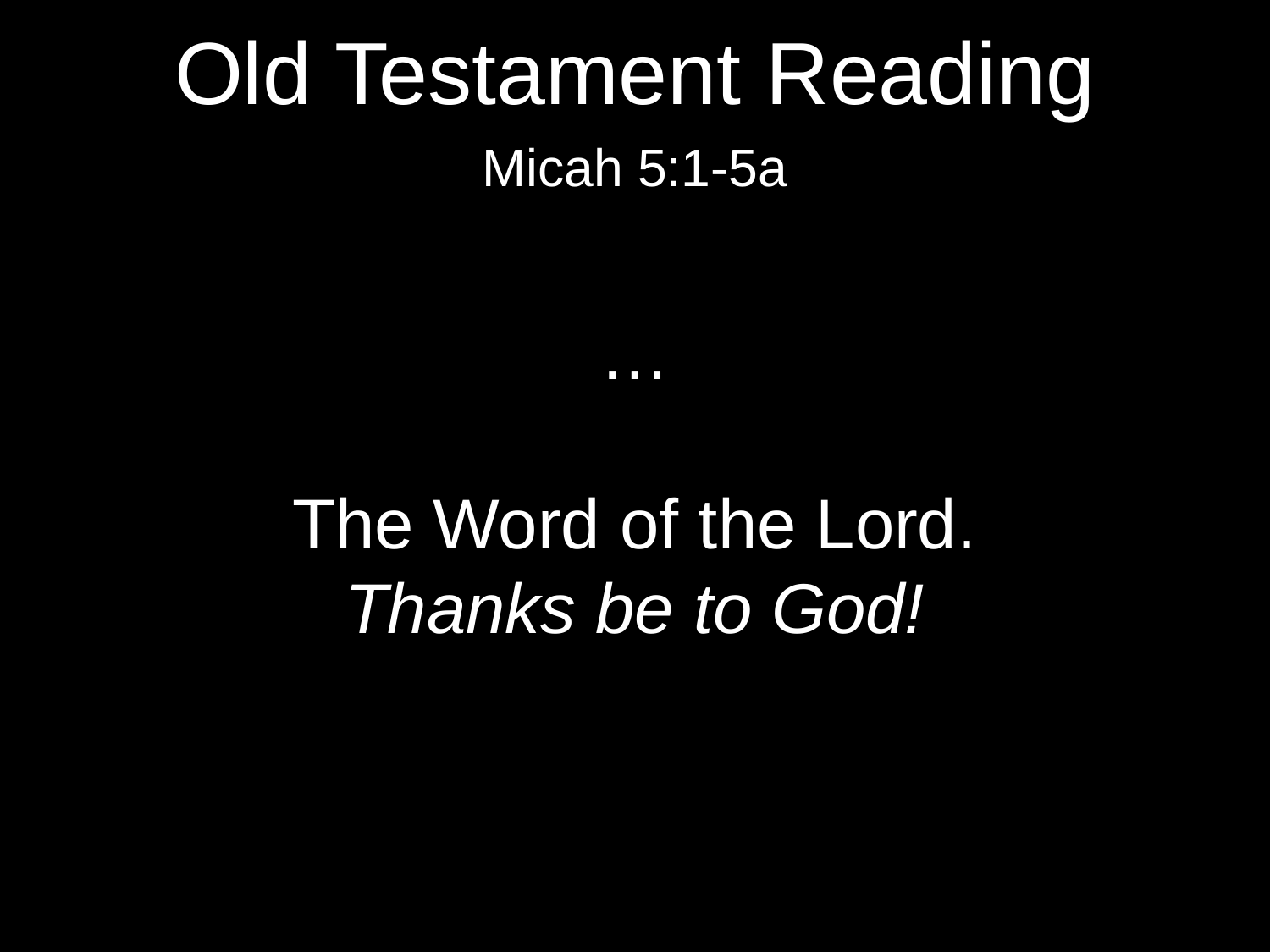

Old Testament Reading
Micah 5:1-5a

…

The Word of the Lord.
Thanks be to God!